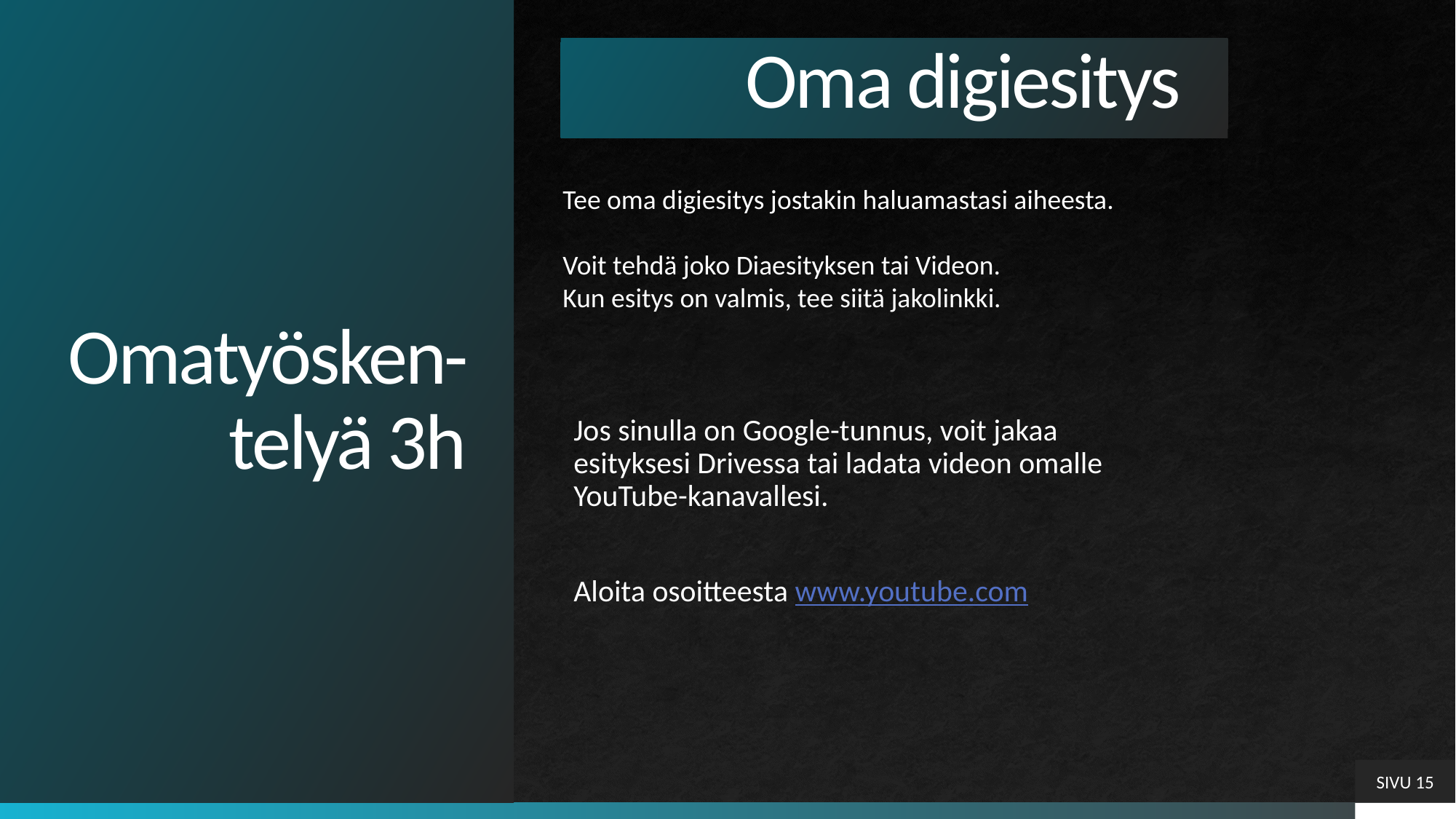

# Omatyösken-telyä 3h
Oma digiesitys
Tee oma digiesitys jostakin haluamastasi aiheesta.

Voit tehdä joko Diaesityksen tai Videon.
Kun esitys on valmis, tee siitä jakolinkki.
Jos sinulla on Google-tunnus, voit jakaa esityksesi Drivessa tai ladata videon omalle YouTube-kanavallesi.

Aloita osoitteesta www.youtube.com

SIVU 15